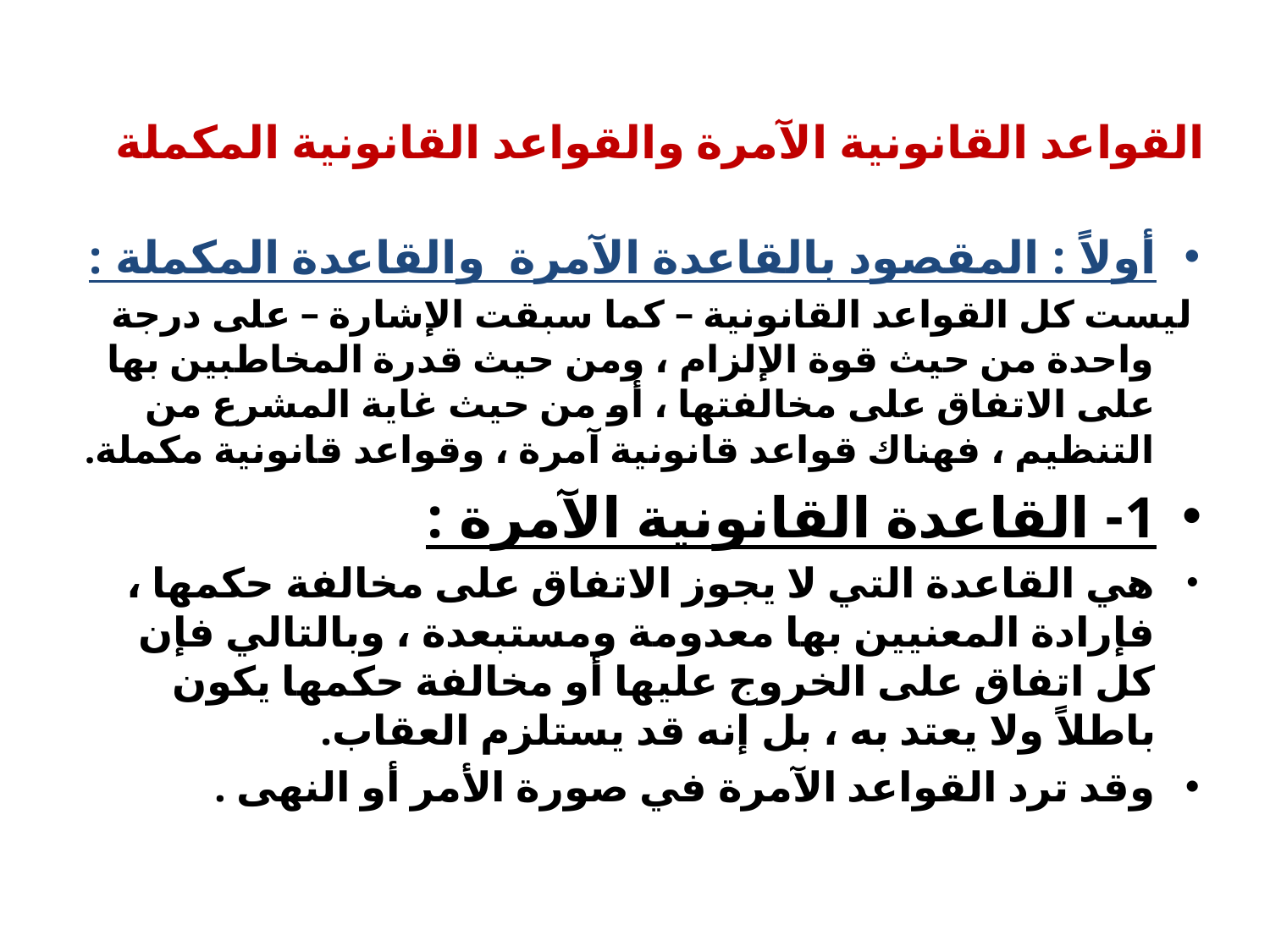

# القواعد القانونية الآمرة والقواعد القانونية المكملة
أولاً : المقصود بالقاعدة الآمرة  والقاعدة المكملة :
ليست كل القواعد القانونية – كما سبقت الإشارة – على درجة واحدة من حيث قوة الإلزام ، ومن حيث قدرة المخاطبين بها على الاتفاق على مخالفتها ، أو من حيث غاية المشرع من التنظيم ، فهناك قواعد قانونية آمرة ، وقواعد قانونية مكملة.
1- القاعدة القانونية الآمرة :
	هي القاعدة التي لا يجوز الاتفاق على مخالفة حكمها ، فإرادة المعنيين بها معدومة ومستبعدة ، وبالتالي فإن كل اتفاق على الخروج عليها أو مخالفة حكمها يكون باطلاً ولا يعتد به ، بل إنه قد يستلزم العقاب.
	وقد ترد القواعد الآمرة في صورة الأمر أو النهى .